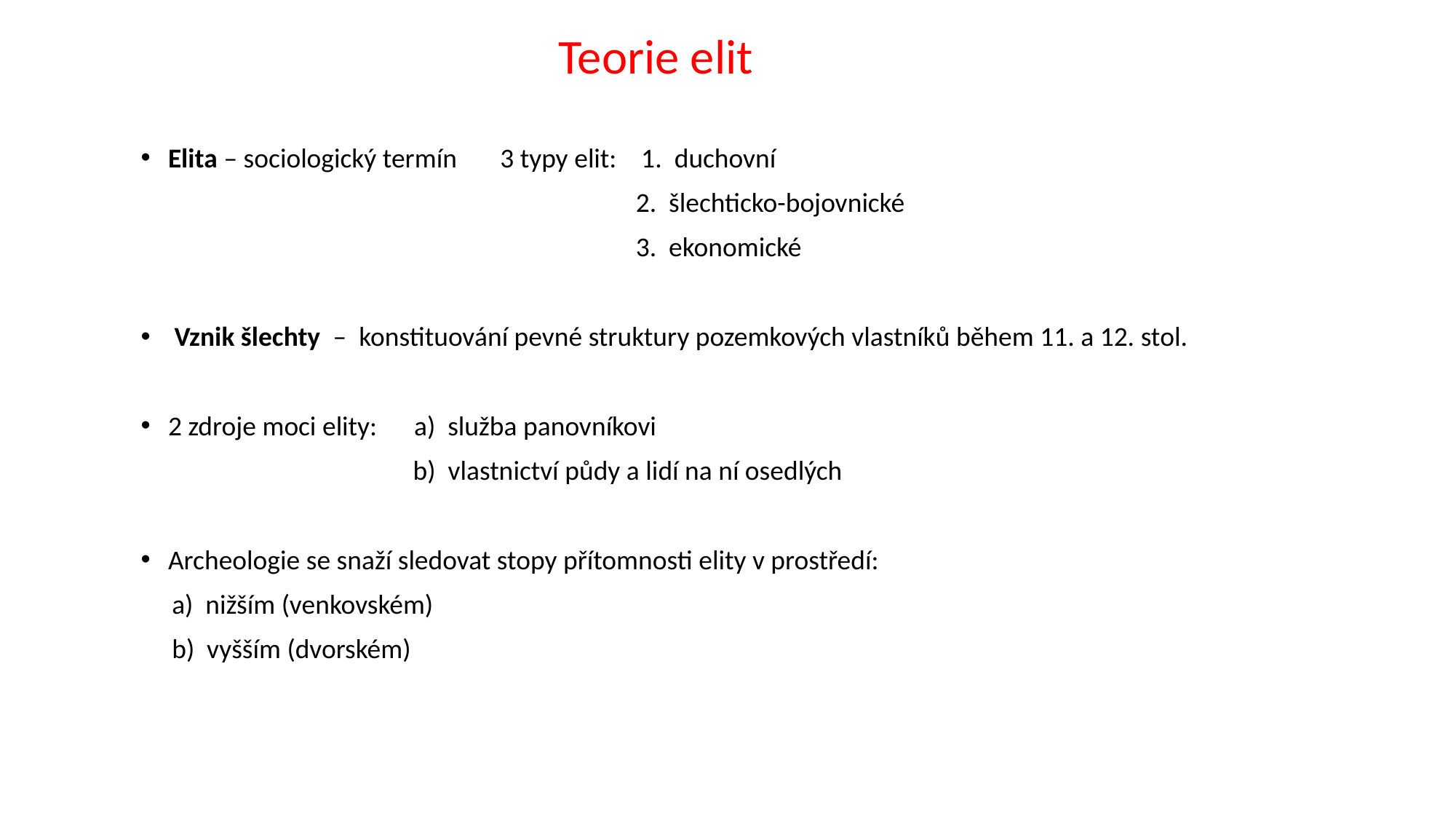

# Teorie elit
Elita – sociologický termín       3 typy elit:    1.  duchovní
                                                                                2.  šlechticko-bojovnické
                                                                                3.  ekonomické

 Vznik šlechty  –  konstituování pevné struktury pozemkových vlastníků během 11. a 12. stol.

2 zdroje moci elity:      a)  služba panovníkovi
                                            b)  vlastnictví půdy a lidí na ní osedlých

Archeologie se snaží sledovat stopy přítomnosti elity v prostředí:
     a)  nižším (venkovském)
     b)  vyšším (dvorském)